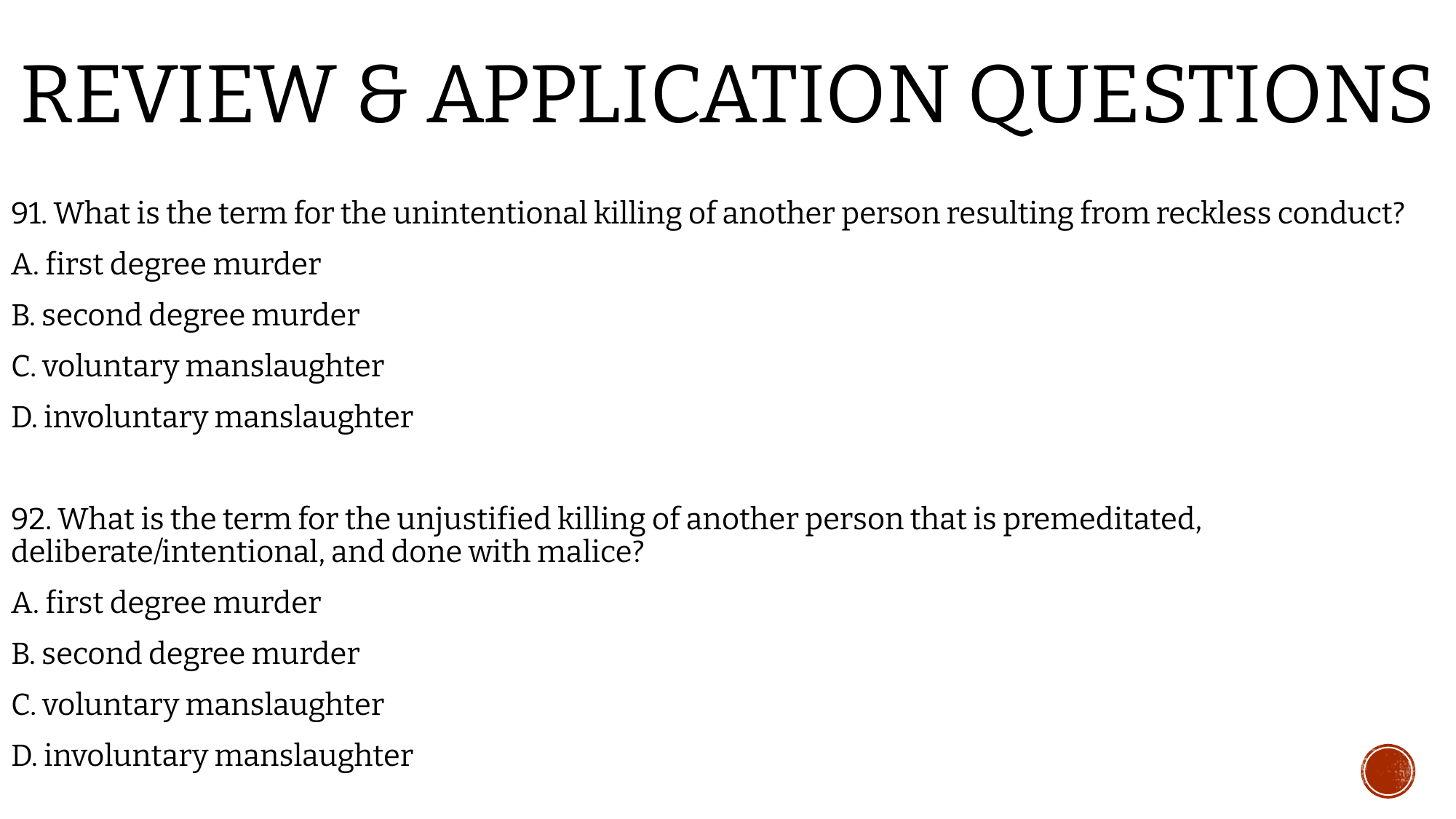

# Review & Application Questions
91. What is the term for the unintentional killing of another person resulting from reckless conduct?
A. first degree murder
B. second degree murder
C. voluntary manslaughter
D. involuntary manslaughter

92. What is the term for the unjustified killing of another person that is premeditated, deliberate/intentional, and done with malice?
A. first degree murder
B. second degree murder
C. voluntary manslaughter
D. involuntary manslaughter